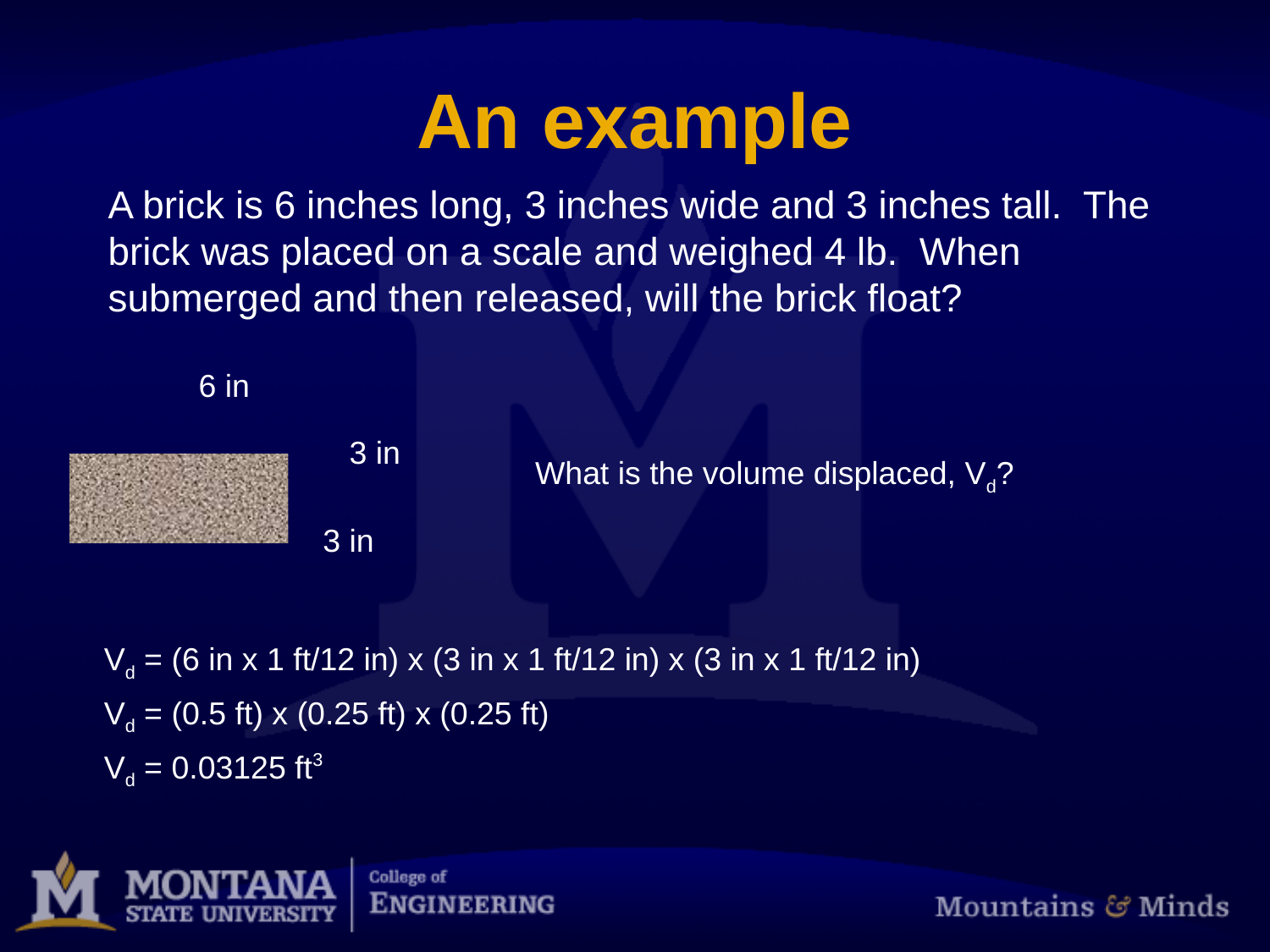

# An example
A brick is 6 inches long, 3 inches wide and 3 inches tall.  The brick was placed on a scale and weighed 4 lb.  When submerged and then released, will the brick float?
6 in
3 in
What is the volume displaced, Vd?

3 in
Vd = (6 in x 1 ft/12 in) x (3 in x 1 ft/12 in) x (3 in x 1 ft/12 in)
Vd = (0.5 ft) x (0.25 ft) x (0.25 ft)
Vd = 0.03125 ft3